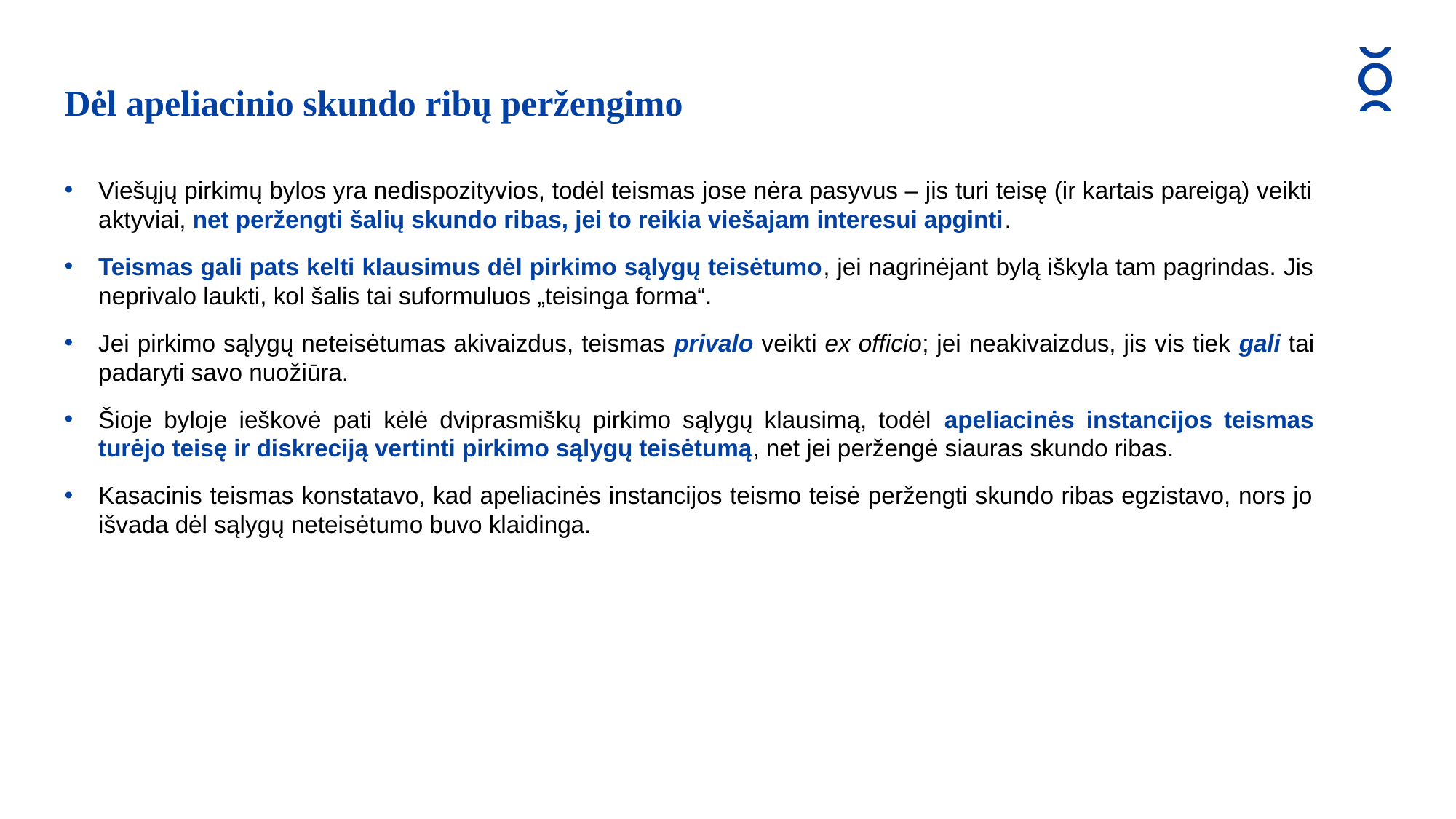

Dėl apeliacinio skundo ribų peržengimo
Viešųjų pirkimų bylos yra nedispozityvios, todėl teismas jose nėra pasyvus – jis turi teisę (ir kartais pareigą) veikti aktyviai, net peržengti šalių skundo ribas, jei to reikia viešajam interesui apginti.
Teismas gali pats kelti klausimus dėl pirkimo sąlygų teisėtumo, jei nagrinėjant bylą iškyla tam pagrindas. Jis neprivalo laukti, kol šalis tai suformuluos „teisinga forma“.
Jei pirkimo sąlygų neteisėtumas akivaizdus, teismas privalo veikti ex officio; jei neakivaizdus, jis vis tiek gali tai padaryti savo nuožiūra.
Šioje byloje ieškovė pati kėlė dviprasmiškų pirkimo sąlygų klausimą, todėl apeliacinės instancijos teismas turėjo teisę ir diskreciją vertinti pirkimo sąlygų teisėtumą, net jei peržengė siauras skundo ribas.
Kasacinis teismas konstatavo, kad apeliacinės instancijos teismo teisė peržengti skundo ribas egzistavo, nors jo išvada dėl sąlygų neteisėtumo buvo klaidinga.